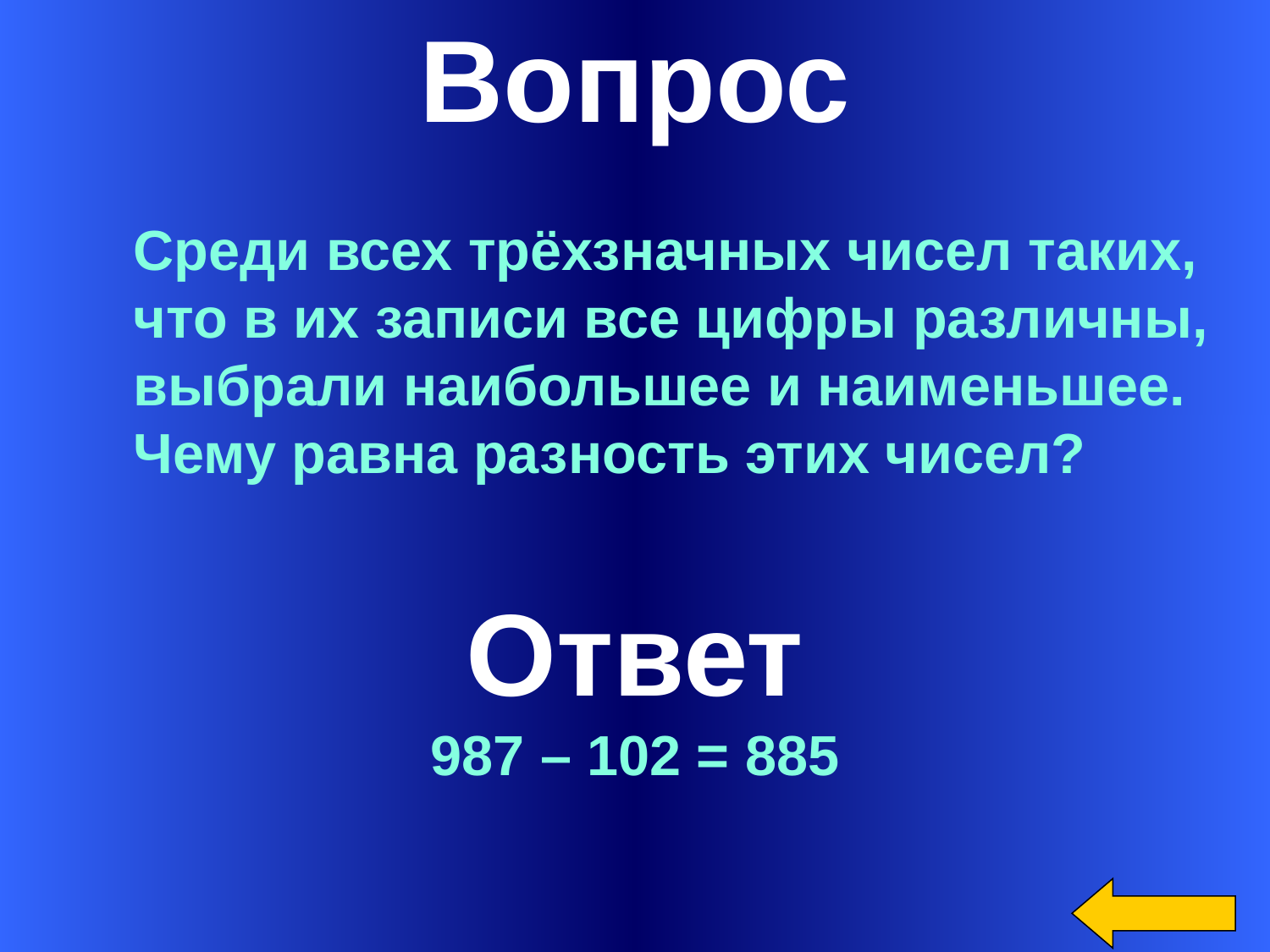

Вопрос
Среди всех трёхзначных чисел таких,
что в их записи все цифры различны,
выбрали наибольшее и наименьшее.
Чему равна разность этих чисел?
Ответ
987 – 102 = 885